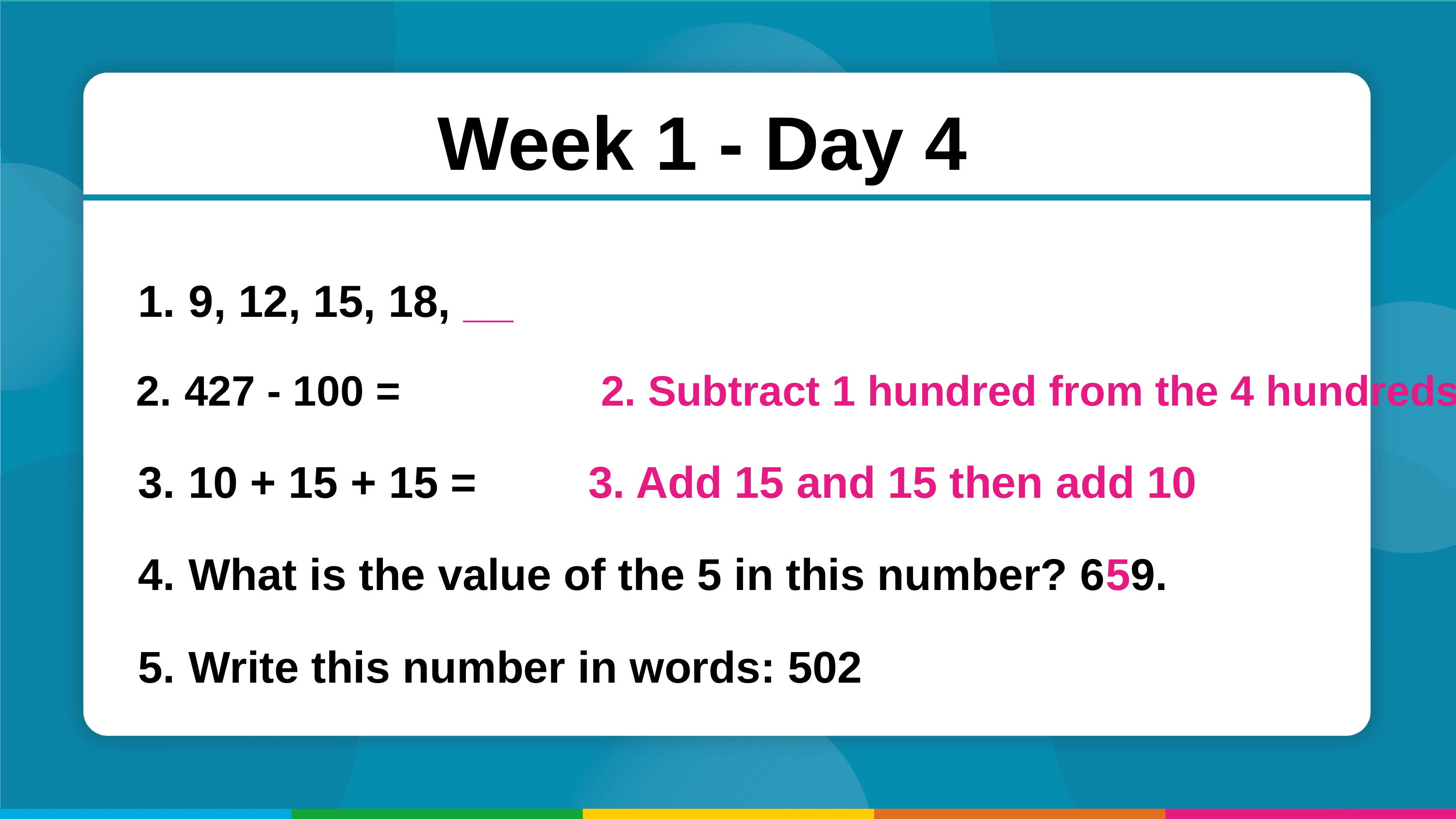

Week 1 - Day 4
 9, 12, 15, 18, __
 427 - 100 =                 2. Subtract 1 hundred from the 4 hundreds.
 10 + 15 + 15 =         3. Add 15 and 15 then add 10
 What is the value of the 5 in this number? 659.
 Write this number in words: 502